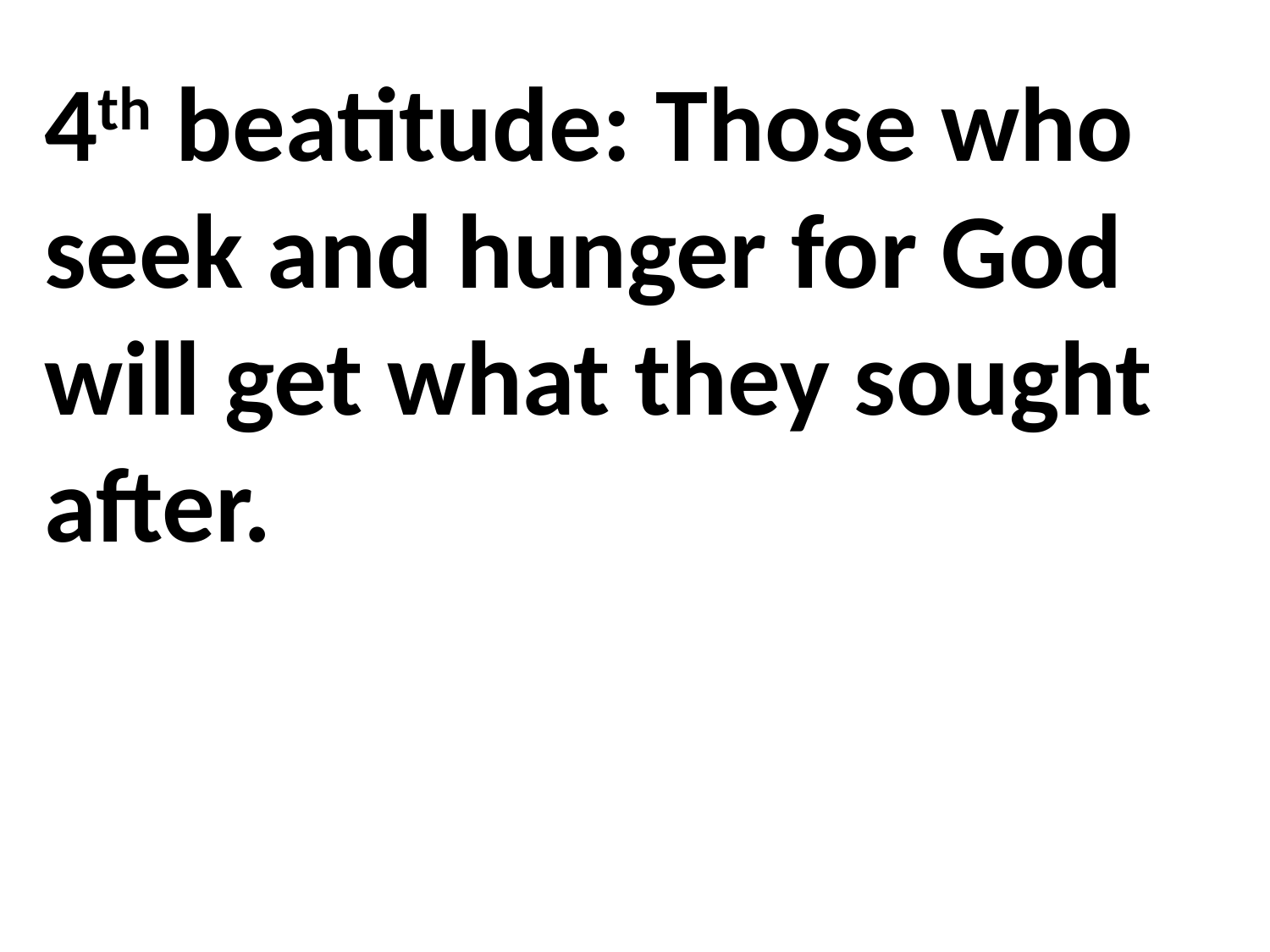

4th beatitude: Those who seek and hunger for God will get what they sought after.